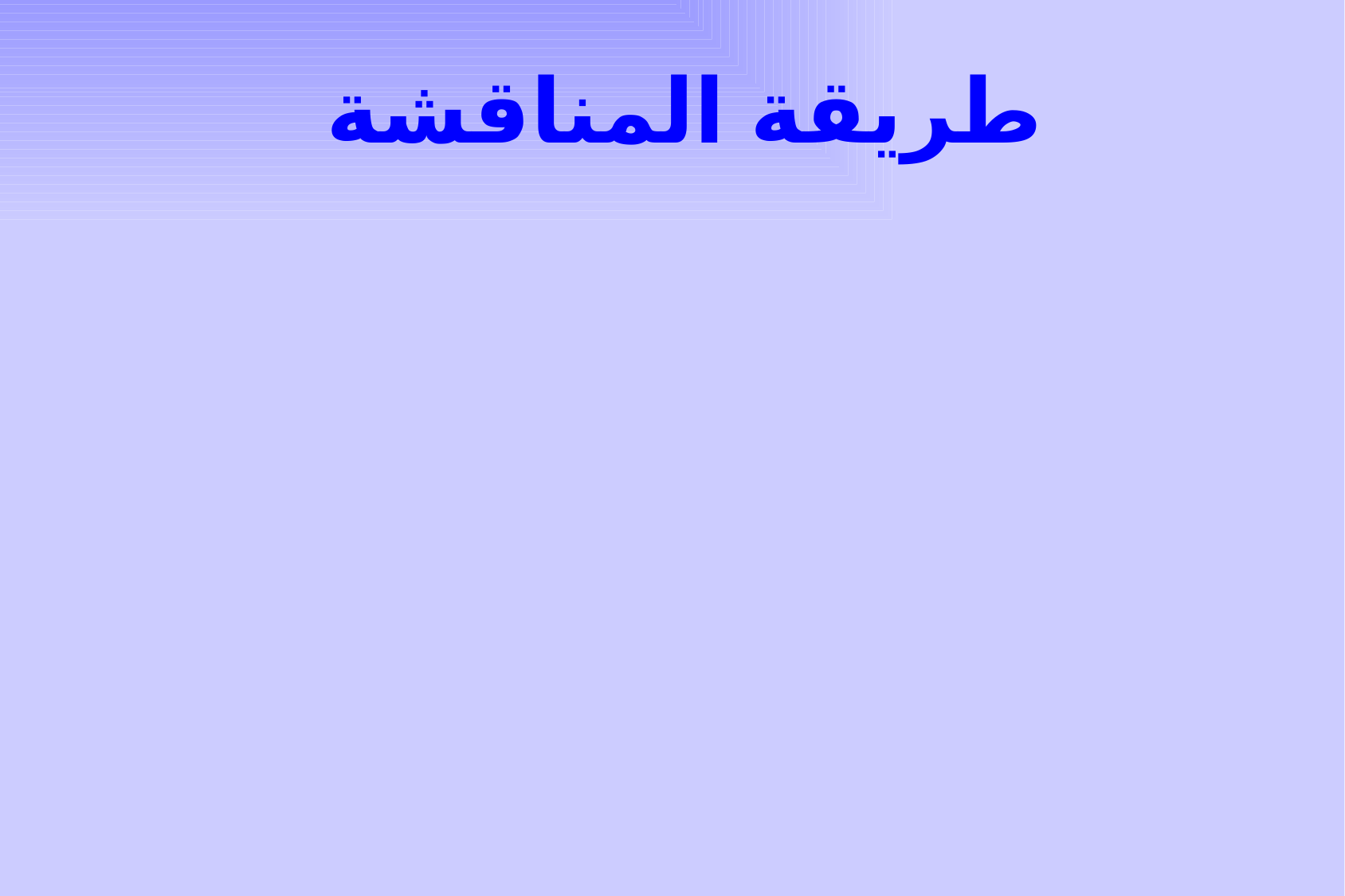

# طريقة المناقشة
(أسئلة وأجوبة أو حوار شفهي بين المدرس والتلاميذ)، ويمكن اتباع الخطوات التالية لاستخدام هذه الطريقة:
تحديد الموضوع وعناصره.
إعداد مجموعة من الأسئلة التي تعطي إجاباتها معلومات كافية.
إلقاء الأسئلة بنفس ترتيب إعدادها، وينقح إجابات التلاميذ.
الربط بين المعلومات الخاصة بكل عنصر في نهاية الدرس.